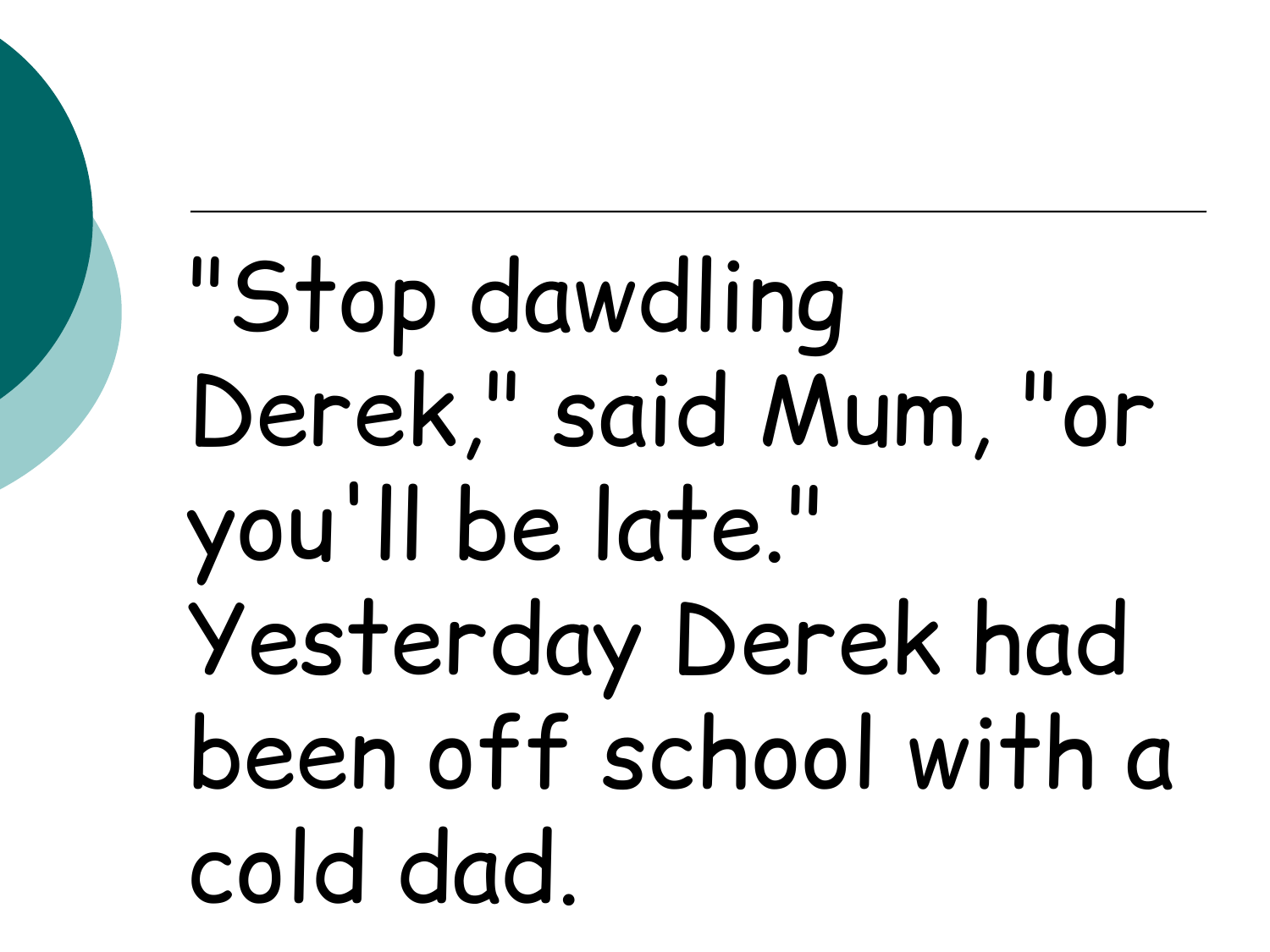

"Stop dawdling Derek," said Mum, "or you'll be late." Yesterday Derek had been off school with a cold dad.